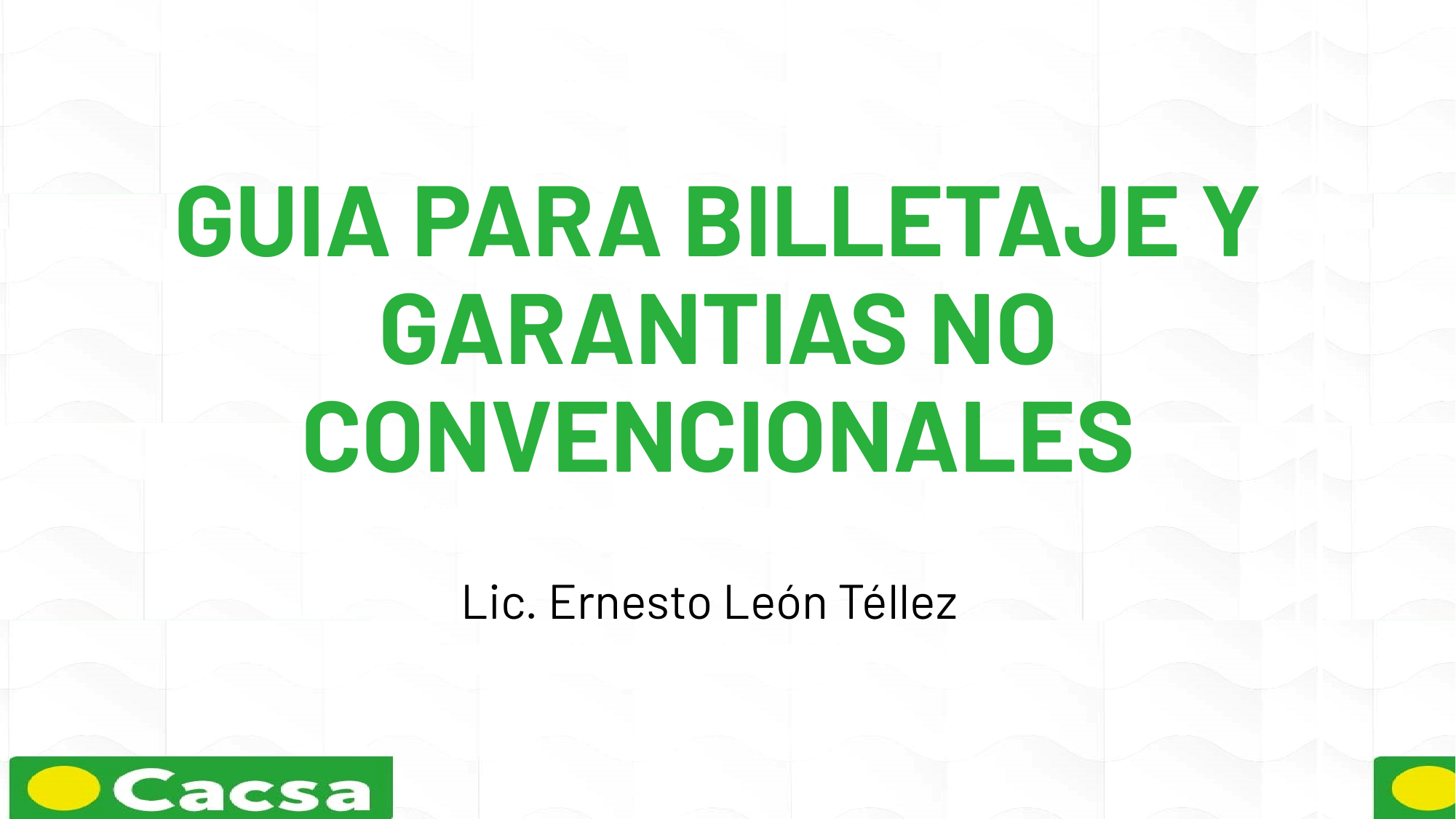

GUIA PARA BILLETAJE Y GARANTIAS NO CONVENCIONALES

Lic. Ernesto León Téllez